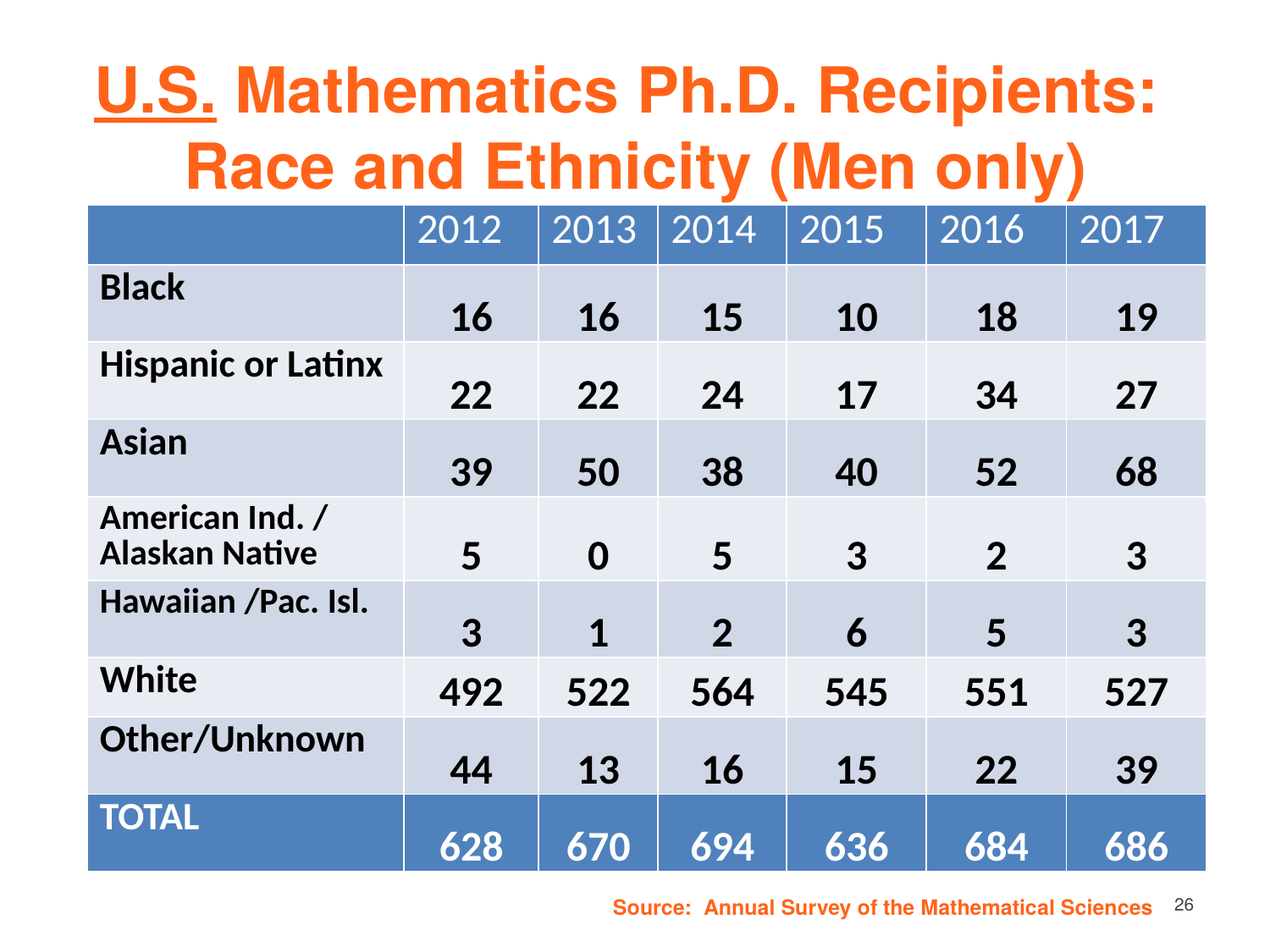

U.S. Mathematics Ph.D. Recipients:
Race and Ethnicity (Men only)
|  | 2012 | 2013 | 2014 | 2015 | 2016 | 2017 |
| --- | --- | --- | --- | --- | --- | --- |
| Black | 16 | 16 | 15 | 10 | 18 | 19 |
| Hispanic or Latinx | 22 | 22 | 24 | 17 | 34 | 27 |
| Asian | 39 | 50 | 38 | 40 | 52 | 68 |
| American Ind. / Alaskan Native | 5 | 0 | 5 | 3 | 2 | 3 |
| Hawaiian /Pac. Isl. | 3 | 1 | 2 | 6 | 5 | 3 |
| White | 492 | 522 | 564 | 545 | 551 | 527 |
| Other/Unknown | 44 | 13 | 16 | 15 | 22 | 39 |
| TOTAL | 628 | 670 | 694 | 636 | 684 | 686 |
Source:  Annual Survey of the Mathematical Sciences
26